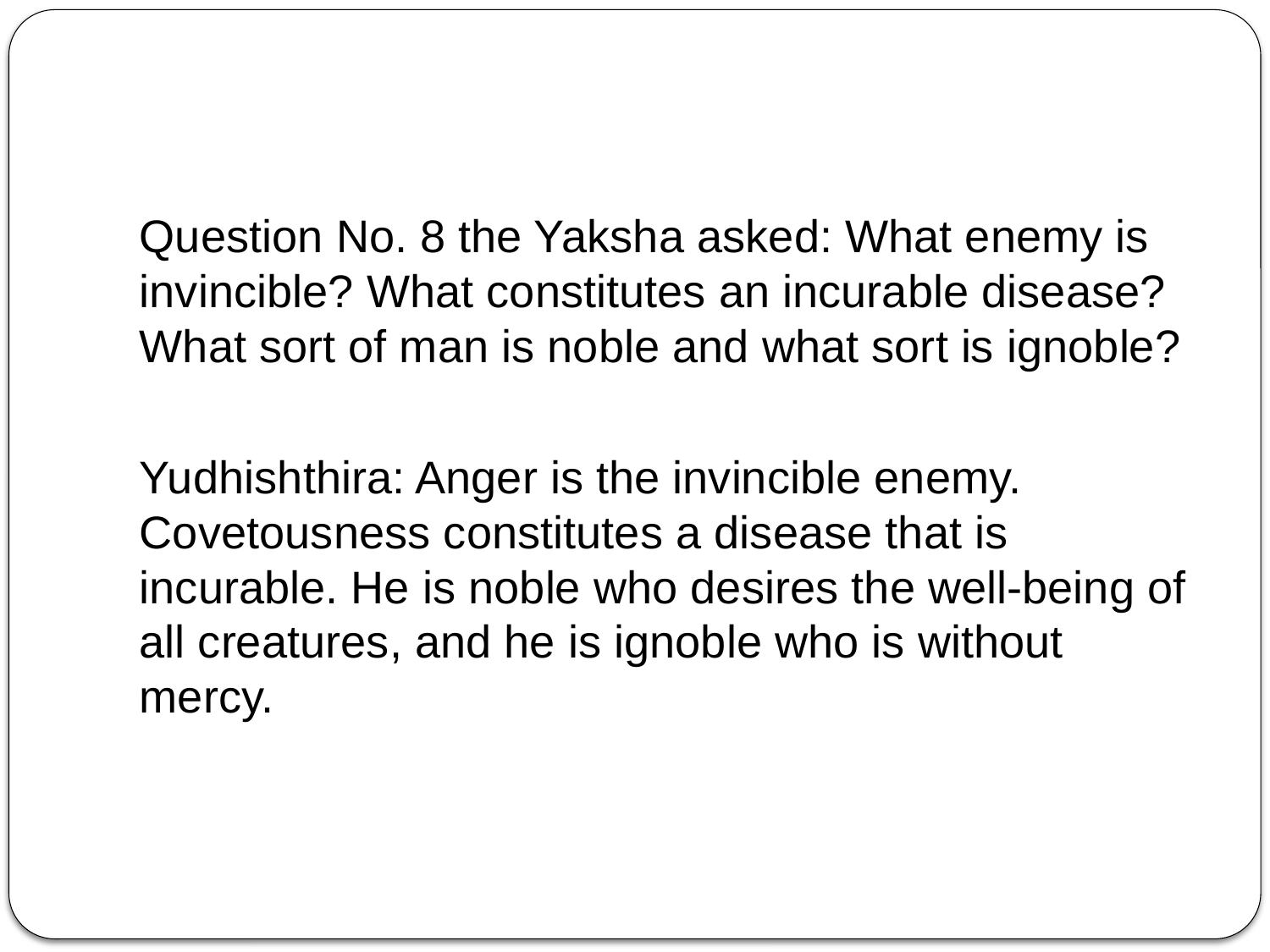

#
Question No. 8 the Yaksha asked: What enemy is invincible? What constitutes an incurable disease? What sort of man is noble and what sort is ignoble?

Yudhishthira: Anger is the invincible enemy. Covetousness constitutes a disease that is incurable. He is noble who desires the well-being of all creatures, and he is ignoble who is without mercy.